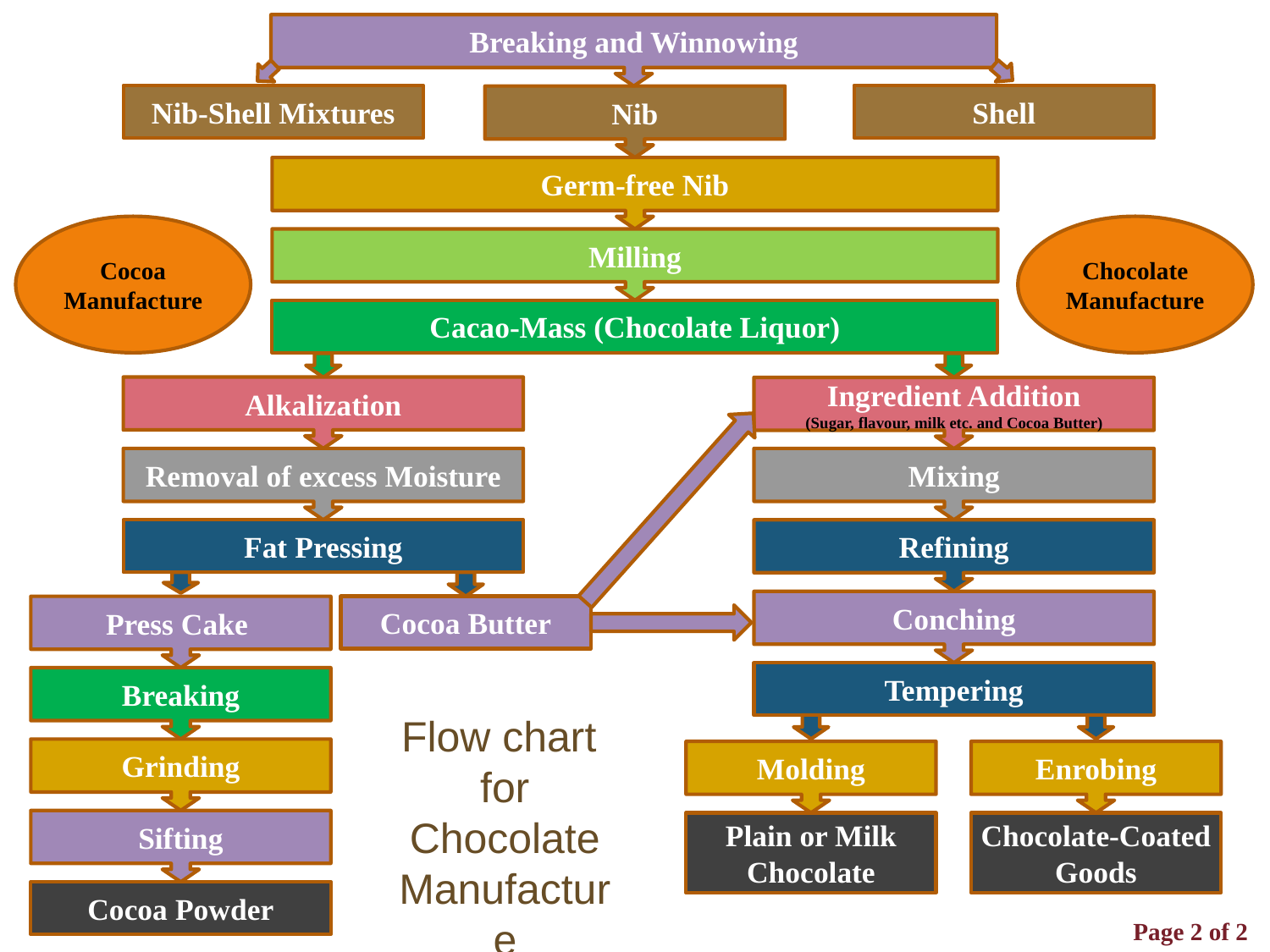

Breaking and Winnowing

Nib-Shell Mixtures
Shell
Nib
Germ-free Nib
Cocoa Manufacture
Chocolate Manufacture
Milling
Cacao-Mass (Chocolate Liquor)

Alkalization
Ingredient Addition
(Sugar, flavour, milk etc. and Cocoa Butter)

Milk
Removal of excess Moisture
Mixing
Fat Pressing

Refining

Conching
Press Cake
Cocoa Butter
Tempering

Breaking
Flow chart
 for
Chocolate Manufacture
Grinding
Molding
Enrobing
Sifting
Plain or Milk Chocolate
Chocolate-Coated Goods
Cocoa Powder
Page 2 of 2